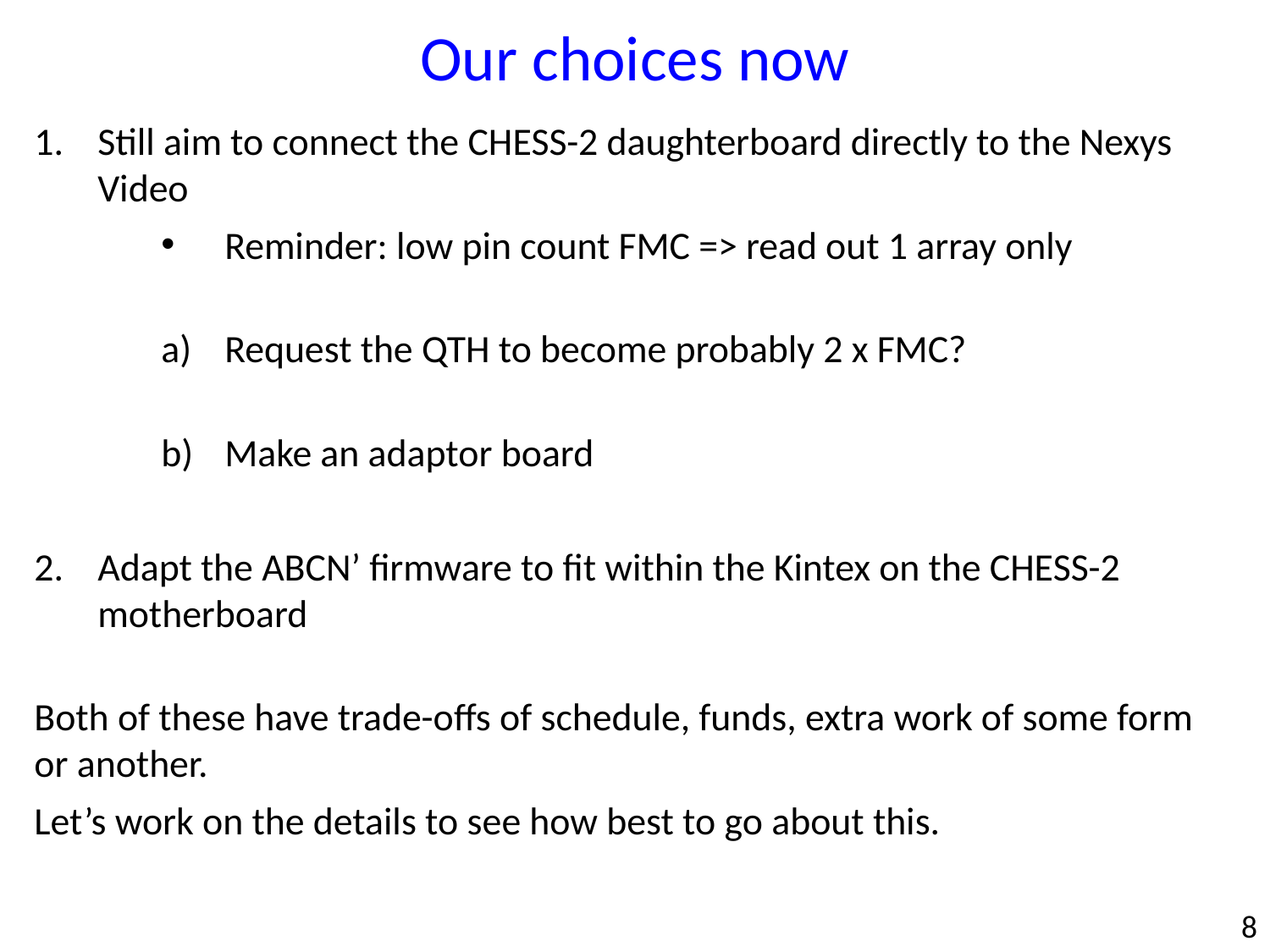

Our choices now
Still aim to connect the CHESS-2 daughterboard directly to the Nexys Video
Reminder: low pin count FMC => read out 1 array only
Request the QTH to become probably 2 x FMC?
Make an adaptor board

Adapt the ABCN’ firmware to fit within the Kintex on the CHESS-2 motherboard
Both of these have trade-offs of schedule, funds, extra work of some form or another.
Let’s work on the details to see how best to go about this.
8